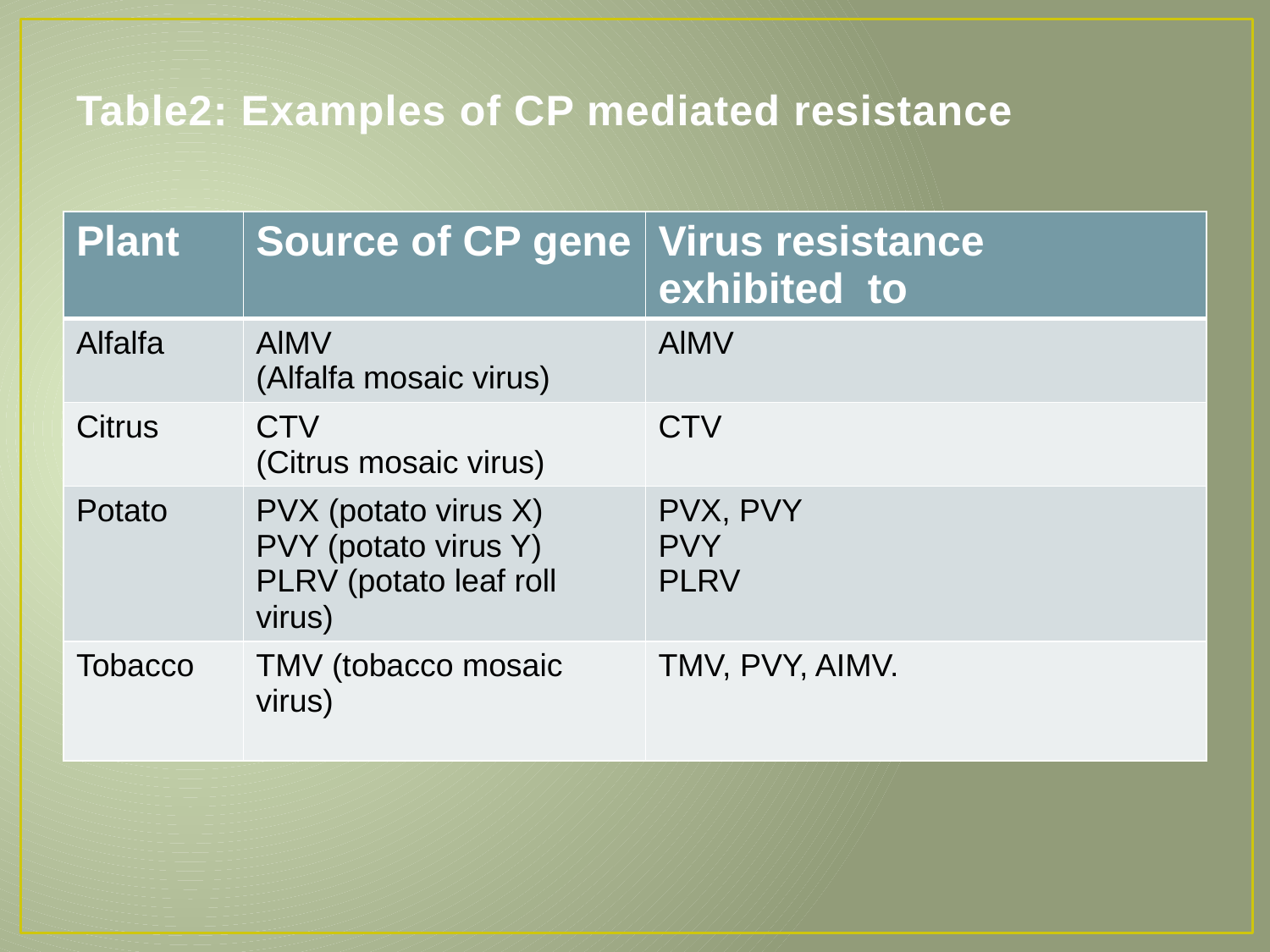

# Table2: Examples of CP mediated resistance
| Plant | Source of CP gene | Virus resistance exhibited to |
| --- | --- | --- |
| Alfalfa | AlMV (Alfalfa mosaic virus) | AlMV |
| Citrus | CTV (Citrus mosaic virus) | CTV |
| Potato | PVX (potato virus X) PVY (potato virus Y) PLRV (potato leaf roll virus) | PVX, PVY PVY PLRV |
| Tobacco | TMV (tobacco mosaic virus) | TMV, PVY, AIMV. |